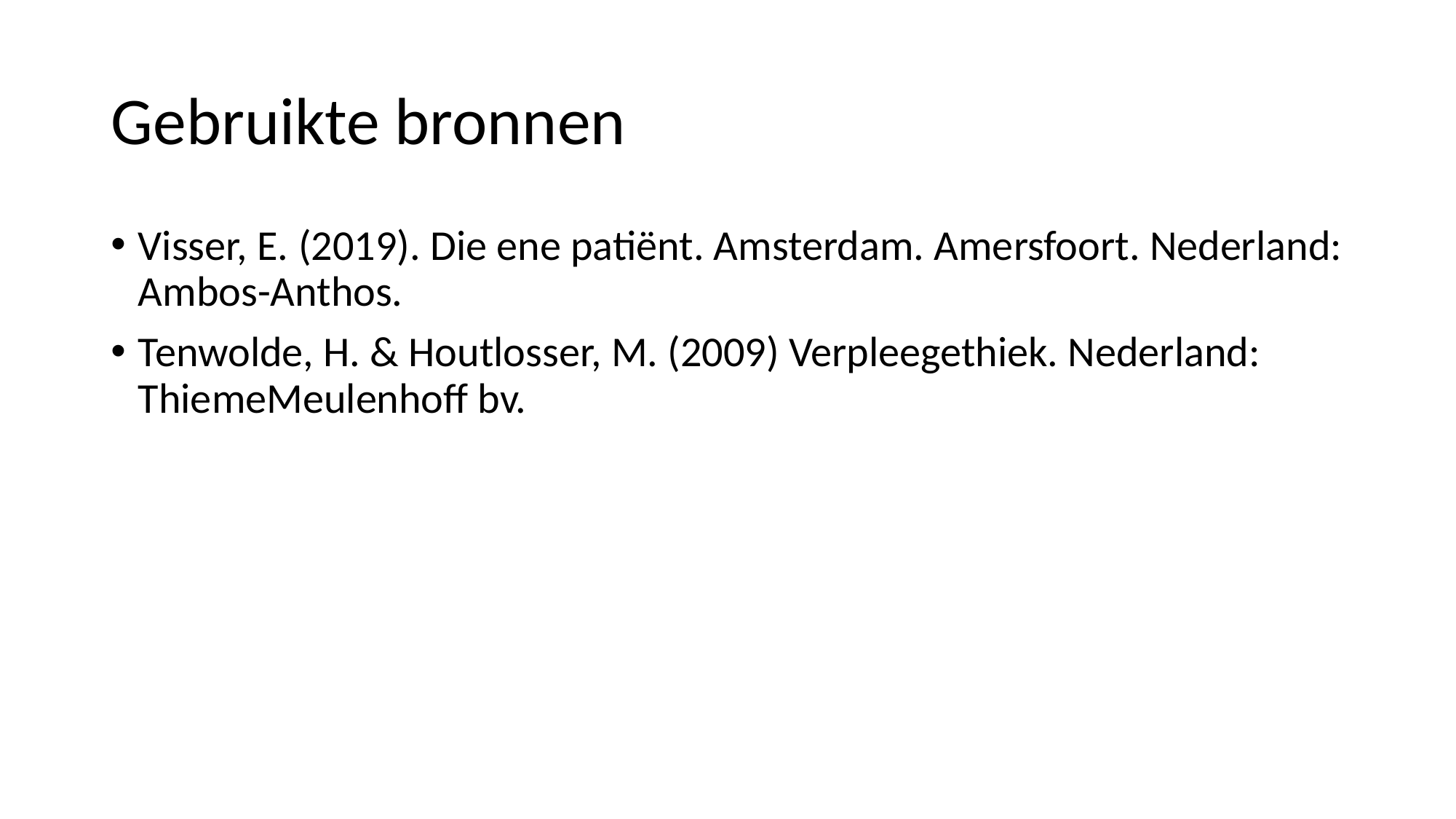

# Gebruikte bronnen
Visser, E. (2019). Die ene patiënt. Amsterdam. Amersfoort. Nederland: Ambos-Anthos.
Tenwolde, H. & Houtlosser, M. (2009) Verpleegethiek. Nederland: ThiemeMeulenhoff bv.